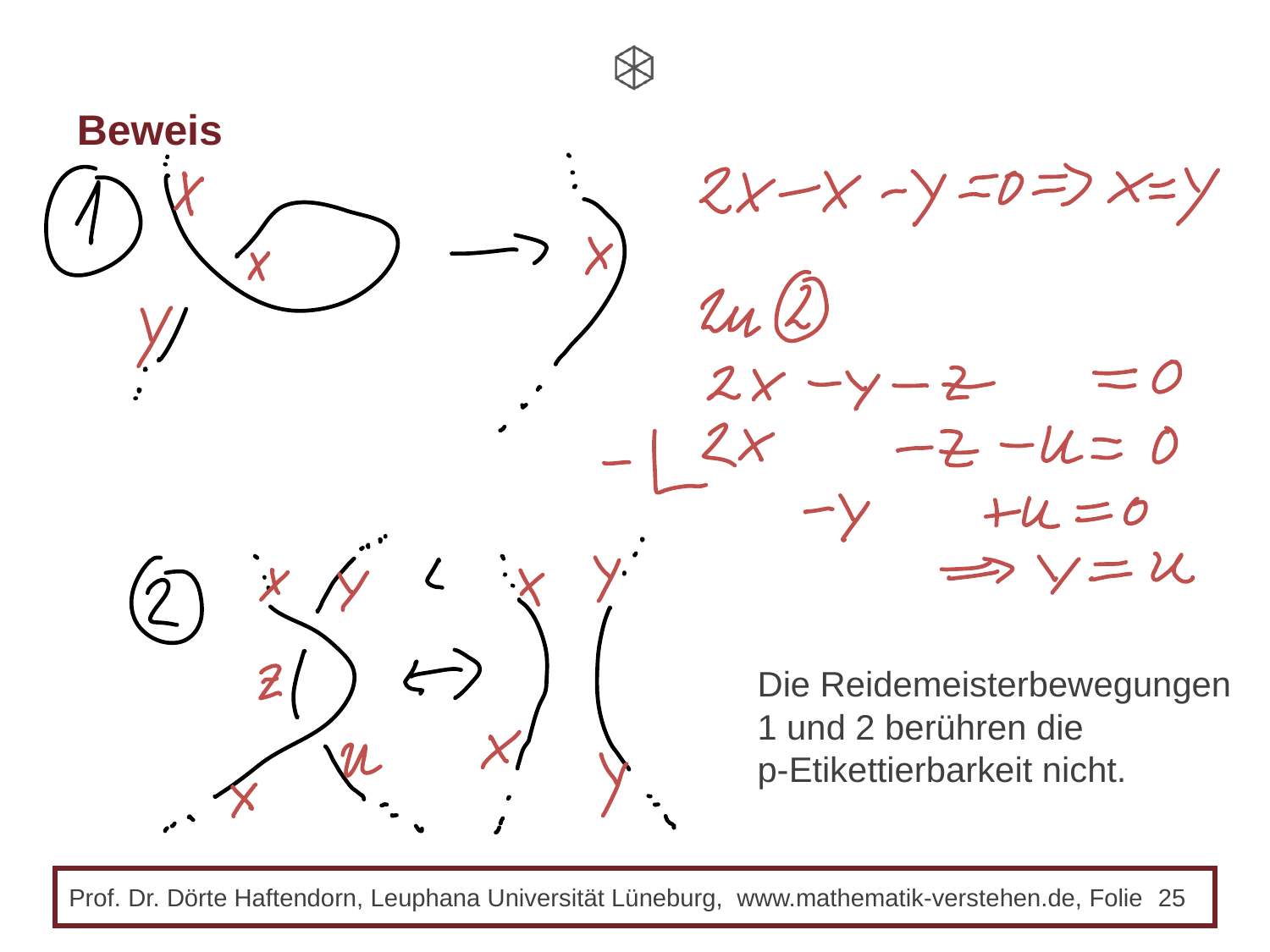

# Beweis
Die Reidemeisterbewegungen
1 und 2 berühren die
p-Etikettierbarkeit nicht.
  Prof. Dr. Dörte Haftendorn, Leuphana Universität Lüneburg,  www.mathematik-verstehen.de, Folie  25